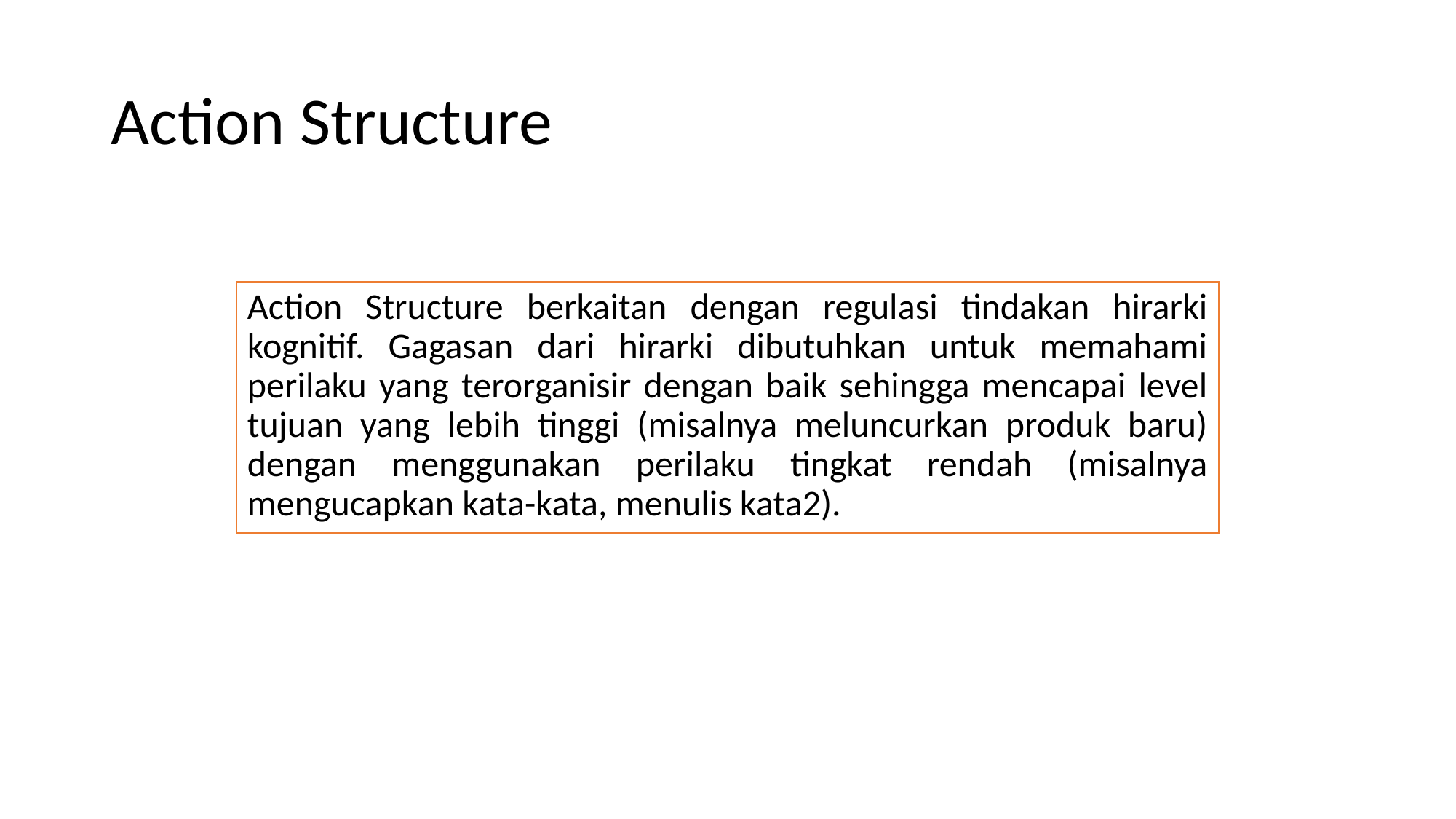

# Action Structure
Action Structure berkaitan dengan regulasi tindakan hirarki kognitif. Gagasan dari hirarki dibutuhkan untuk memahami perilaku yang terorganisir dengan baik sehingga mencapai level tujuan yang lebih tinggi (misalnya meluncurkan produk baru) dengan menggunakan perilaku tingkat rendah (misalnya mengucapkan kata-kata, menulis kata2).